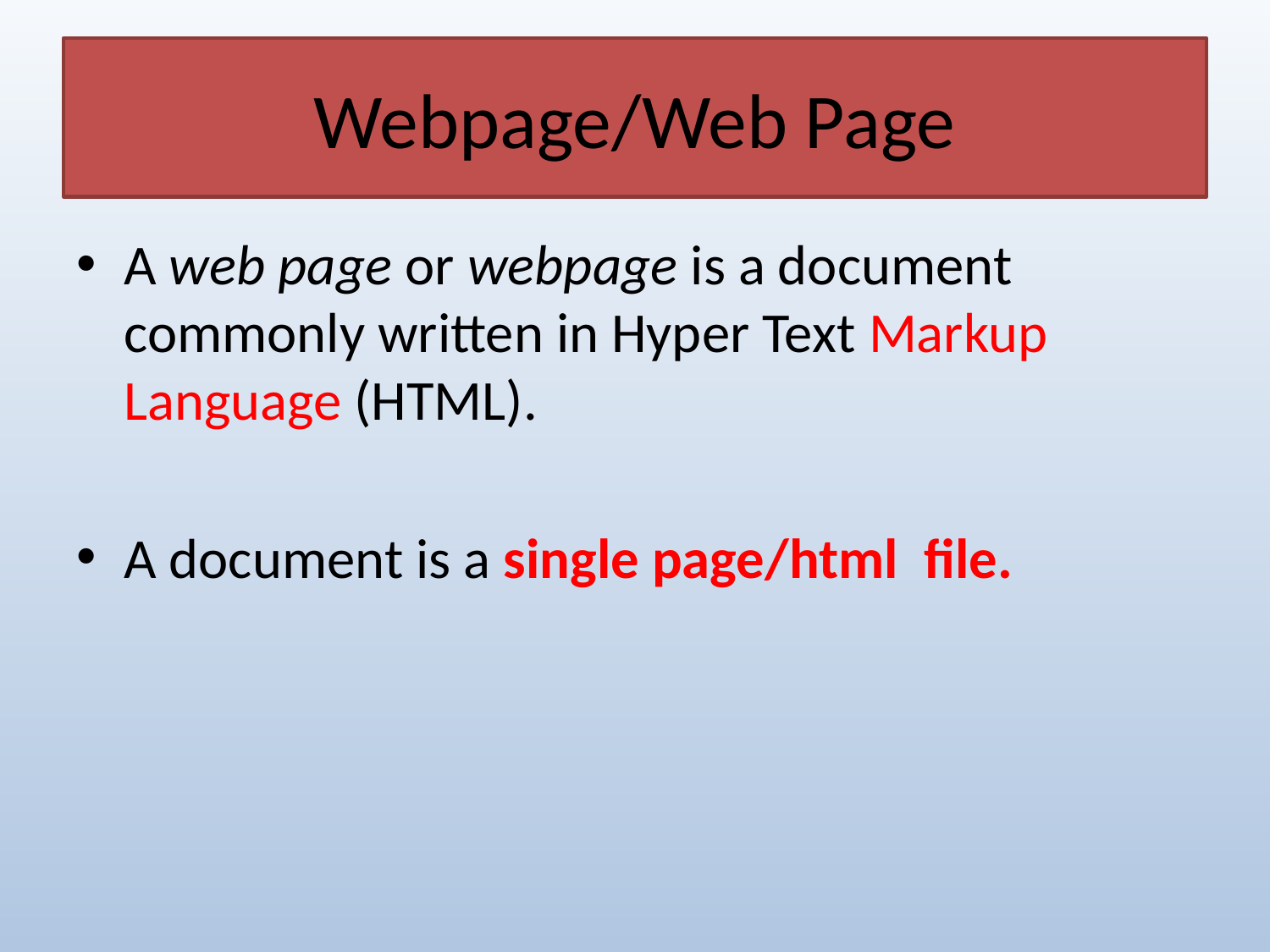

# Webpage/Web Page
A web page or webpage is a document commonly written in Hyper Text Markup Language (HTML).

A document is a single page/html  file.